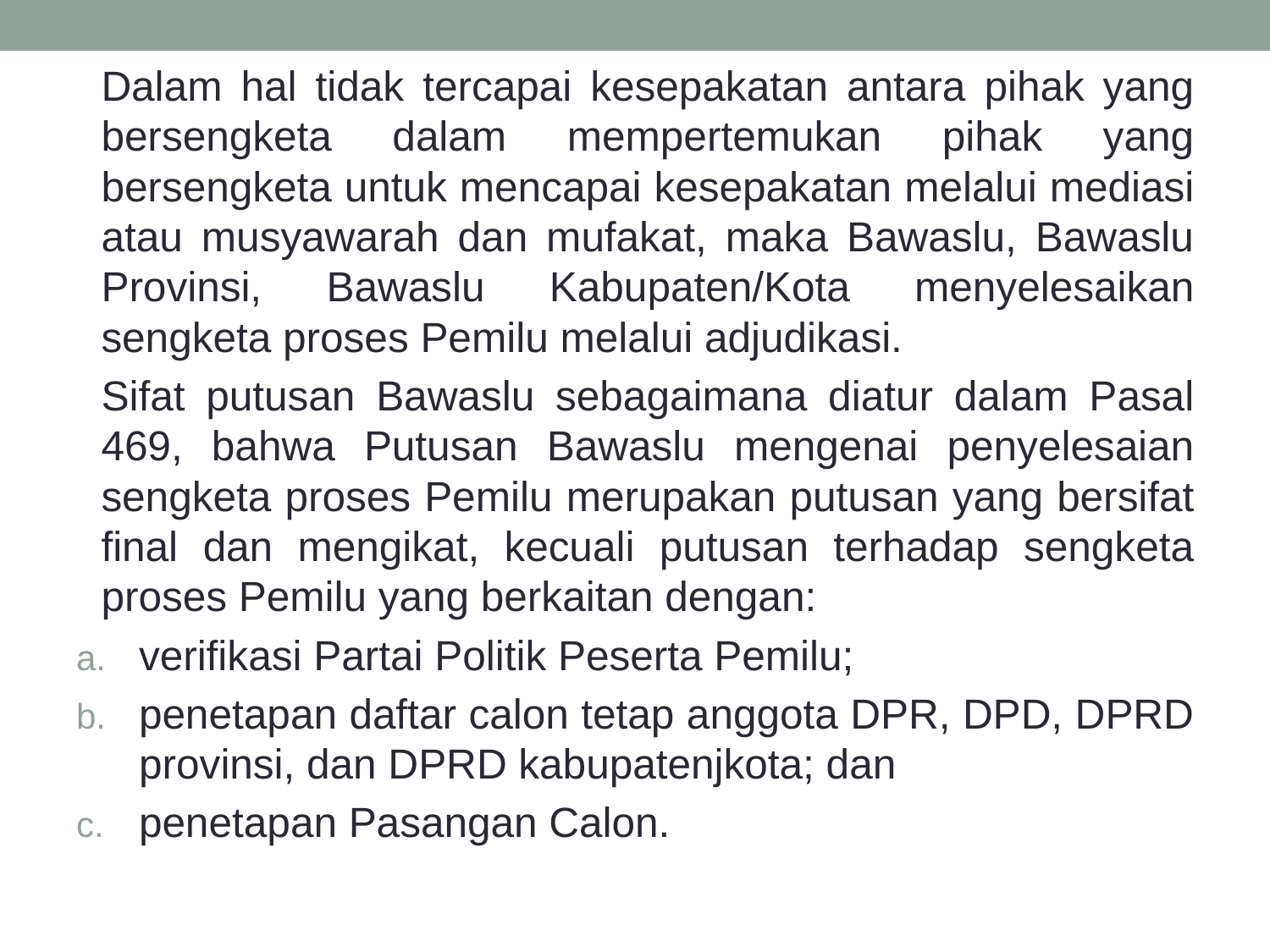

Dalam hal tidak tercapai kesepakatan antara pihak yang bersengketa dalam mempertemukan pihak yang bersengketa untuk mencapai kesepakatan melalui mediasi atau musyawarah dan mufakat, maka Bawaslu, Bawaslu Provinsi, Bawaslu Kabupaten/Kota menyelesaikan sengketa proses Pemilu melalui adjudikasi.
	Sifat putusan Bawaslu sebagaimana diatur dalam Pasal 469, bahwa Putusan Bawaslu mengenai penyelesaian sengketa proses Pemilu merupakan putusan yang bersifat final dan mengikat, kecuali putusan terhadap sengketa proses Pemilu yang berkaitan dengan:
verifikasi Partai Politik Peserta Pemilu;
penetapan daftar calon tetap anggota DPR, DPD, DPRD provinsi, dan DPRD kabupatenjkota; dan
penetapan Pasangan Calon.